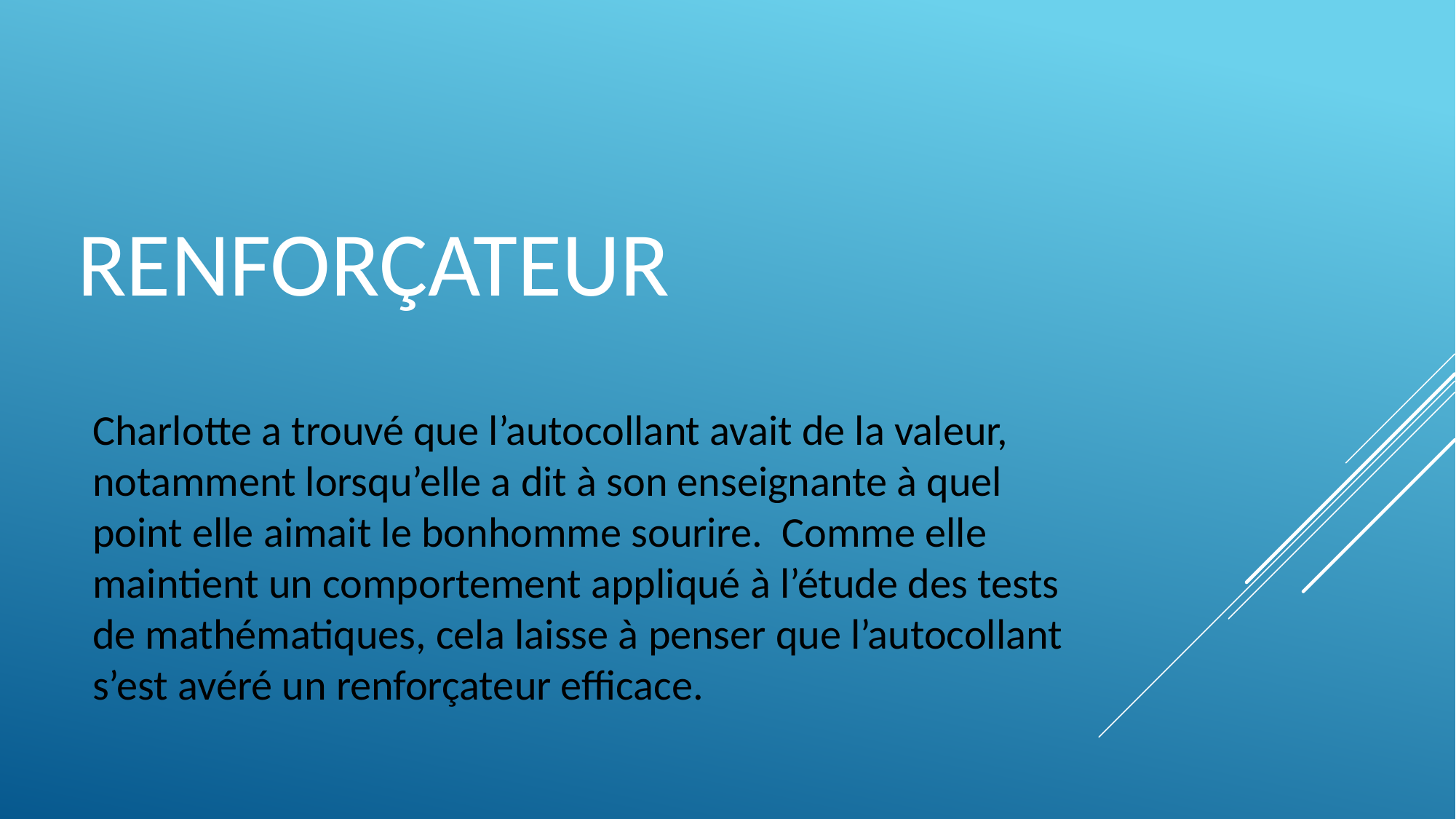

# RENFORÇATEUR
Charlotte a trouvé que l’autocollant avait de la valeur, notamment lorsqu’elle a dit à son enseignante à quel point elle aimait le bonhomme sourire.  Comme elle maintient un comportement appliqué à l’étude des tests de mathématiques, cela laisse à penser que l’autocollant s’est avéré un renforçateur efficace.